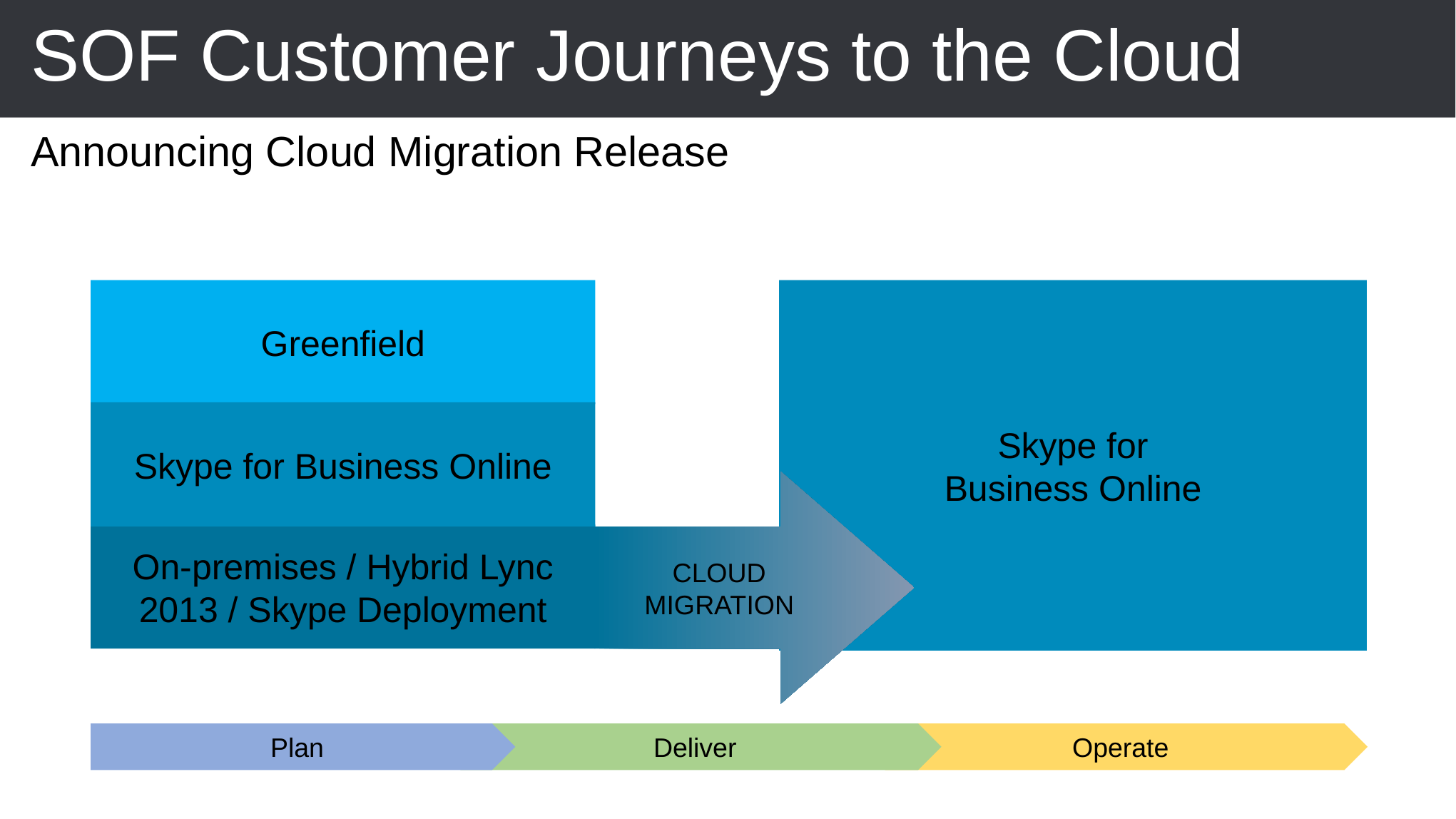

# SOF Customer Journeys to the Cloud
Announcing Cloud Migration Release

Greenfield
Skype for Business Online
On-premises / Hybrid Lync 2013 / Skype Deployment
Skype for
Business Online
CLOUD MIGRATION
Plan
Deliver
Operate